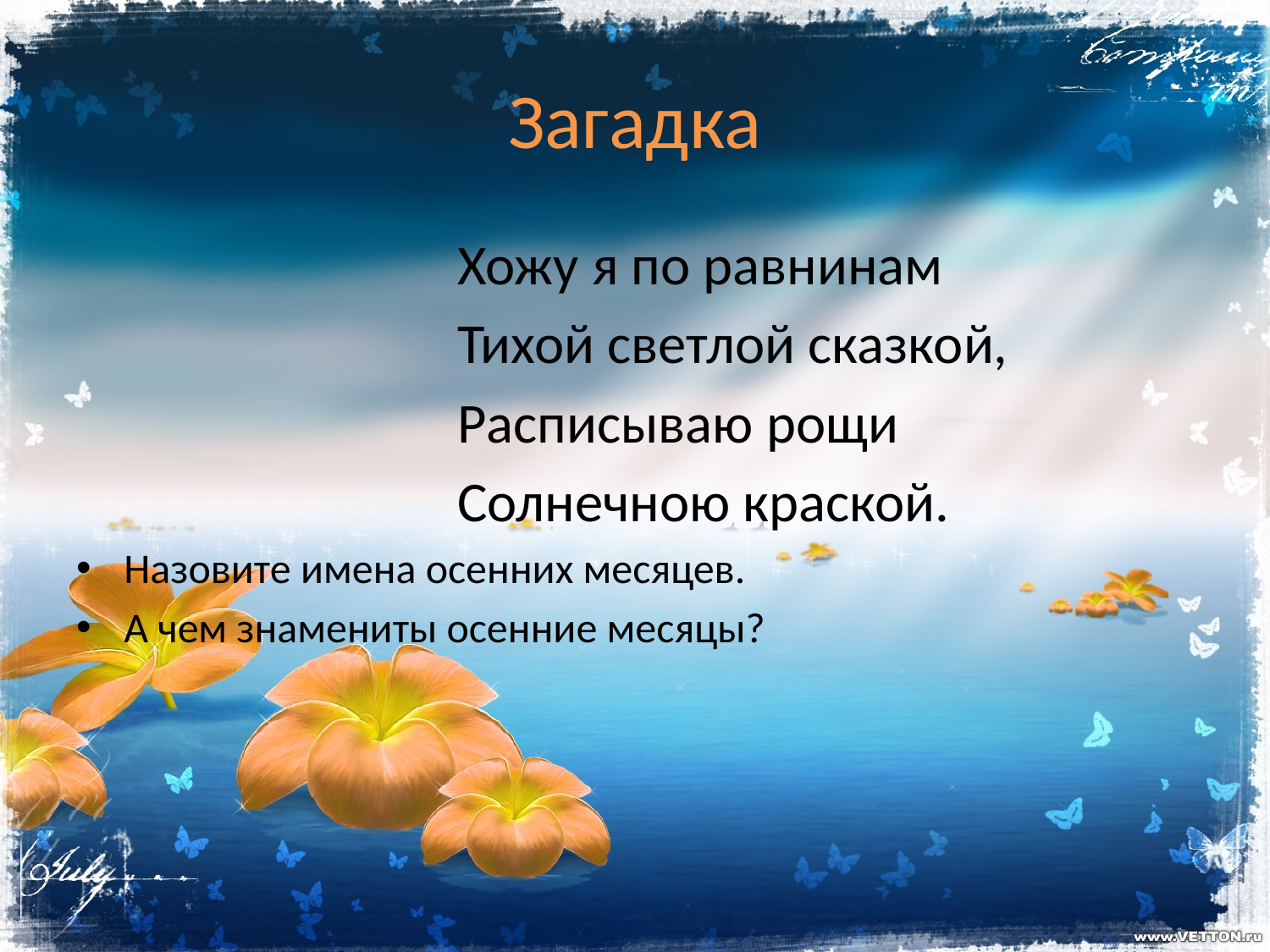

# Загадка
                              Хожу я по равнинам
                              Тихой светлой сказкой,
                              Расписываю рощи
                              Солнечною краской.
Назовите имена осенних месяцев.
А чем знамениты осенние месяцы?